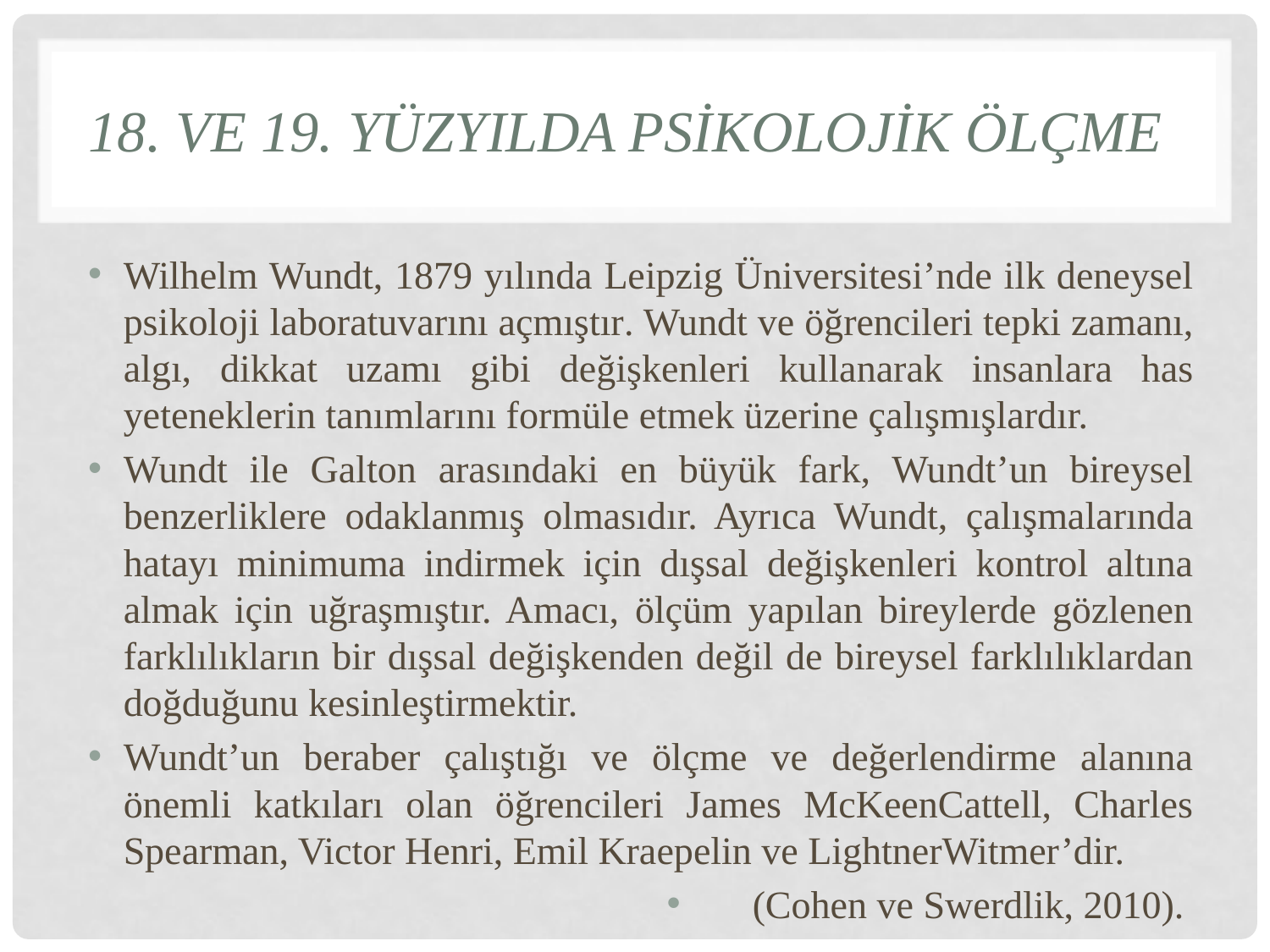

# 18. ve 19. YüzyIlda Psİkolojİk Ölçme
Wilhelm Wundt, 1879 yılında Leipzig Üniversitesi’nde ilk deneysel psikoloji laboratuvarını açmıştır. Wundt ve öğrencileri tepki zamanı, algı, dikkat uzamı gibi değişkenleri kullanarak insanlara has yeteneklerin tanımlarını formüle etmek üzerine çalışmışlardır.
Wundt ile Galton arasındaki en büyük fark, Wundt’un bireysel benzerliklere odaklanmış olmasıdır. Ayrıca Wundt, çalışmalarında hatayı minimuma indirmek için dışsal değişkenleri kontrol altına almak için uğraşmıştır. Amacı, ölçüm yapılan bireylerde gözlenen farklılıkların bir dışsal değişkenden değil de bireysel farklılıklardan doğduğunu kesinleştirmektir.
Wundt’un beraber çalıştığı ve ölçme ve değerlendirme alanına önemli katkıları olan öğrencileri James McKeenCattell, Charles Spearman, Victor Henri, Emil Kraepelin ve LightnerWitmer’dir.
(Cohen ve Swerdlik, 2010).